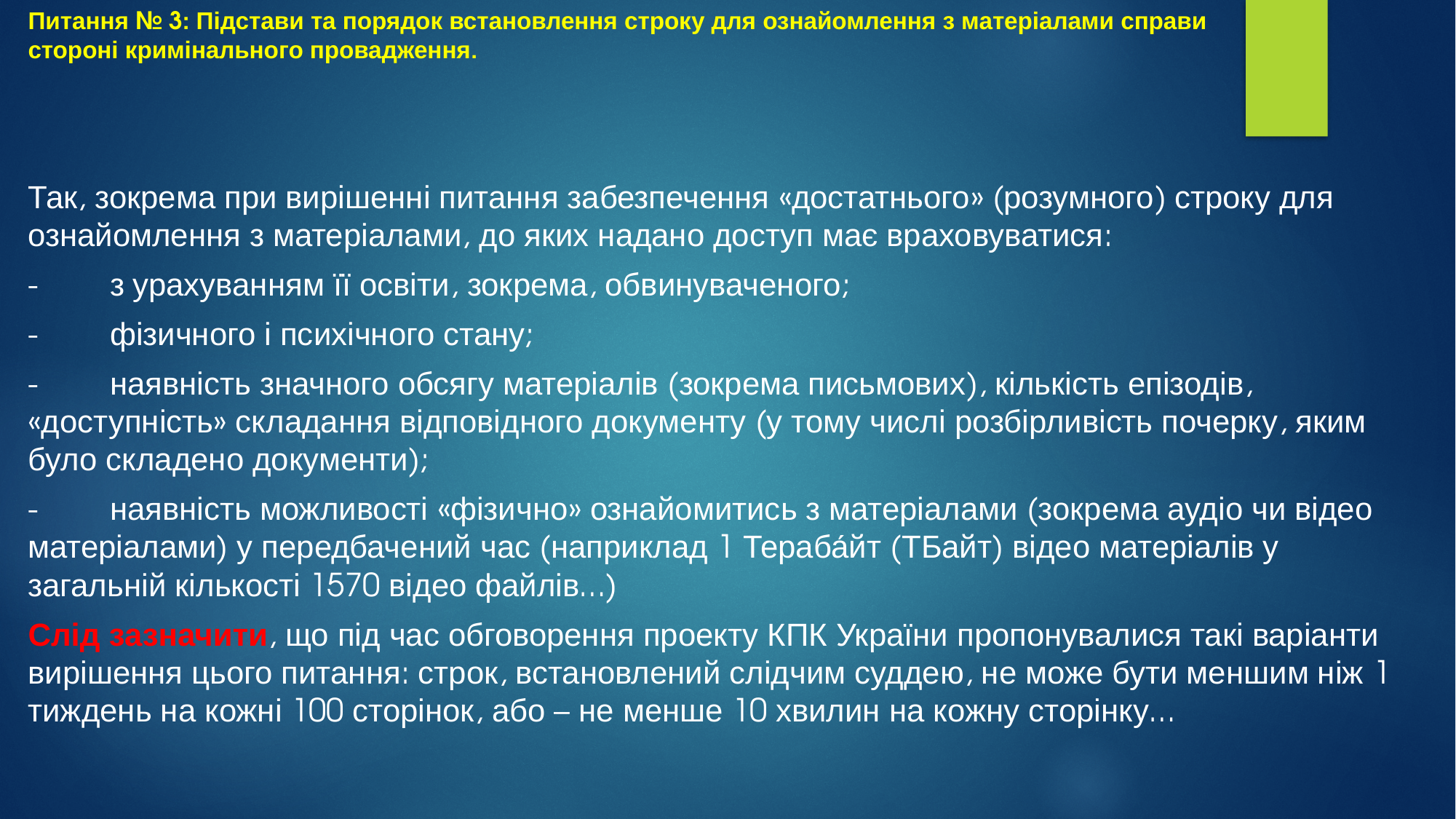

# Питання № 3: Підстави та порядок встановлення строку для ознайомлення з матеріалами справи стороні кримінального провадження.

Так, зокрема при вирішенні питання забезпечення «достатнього» (розумного) строку для ознайомлення з матеріалами, до яких надано доступ має враховуватися:
-	з урахуванням її освіти, зокрема, обвинуваченого;
-	фізичного і психічного стану;
-	наявність значного обсягу матеріалів (зокрема письмових), кількість епізодів, «доступність» складання відповідного документу (у тому числі розбірливість почерку, яким було складено документи);
-	наявність можливості «фізично» ознайомитись з матеріалами (зокрема аудіо чи відео матеріалами) у передбачений час (наприклад 1 Тераба́йт (ТБайт) відео матеріалів у загальній кількості 1570 відео файлів…)
Слід зазначити, що під час обговорення проекту КПК України пропонувалися такі варіанти вирішення цього питання: строк, встановлений слідчим суддею, не може бути меншим ніж 1 тиждень на кожні 100 сторінок, або – не менше 10 хвилин на кожну сторінку…